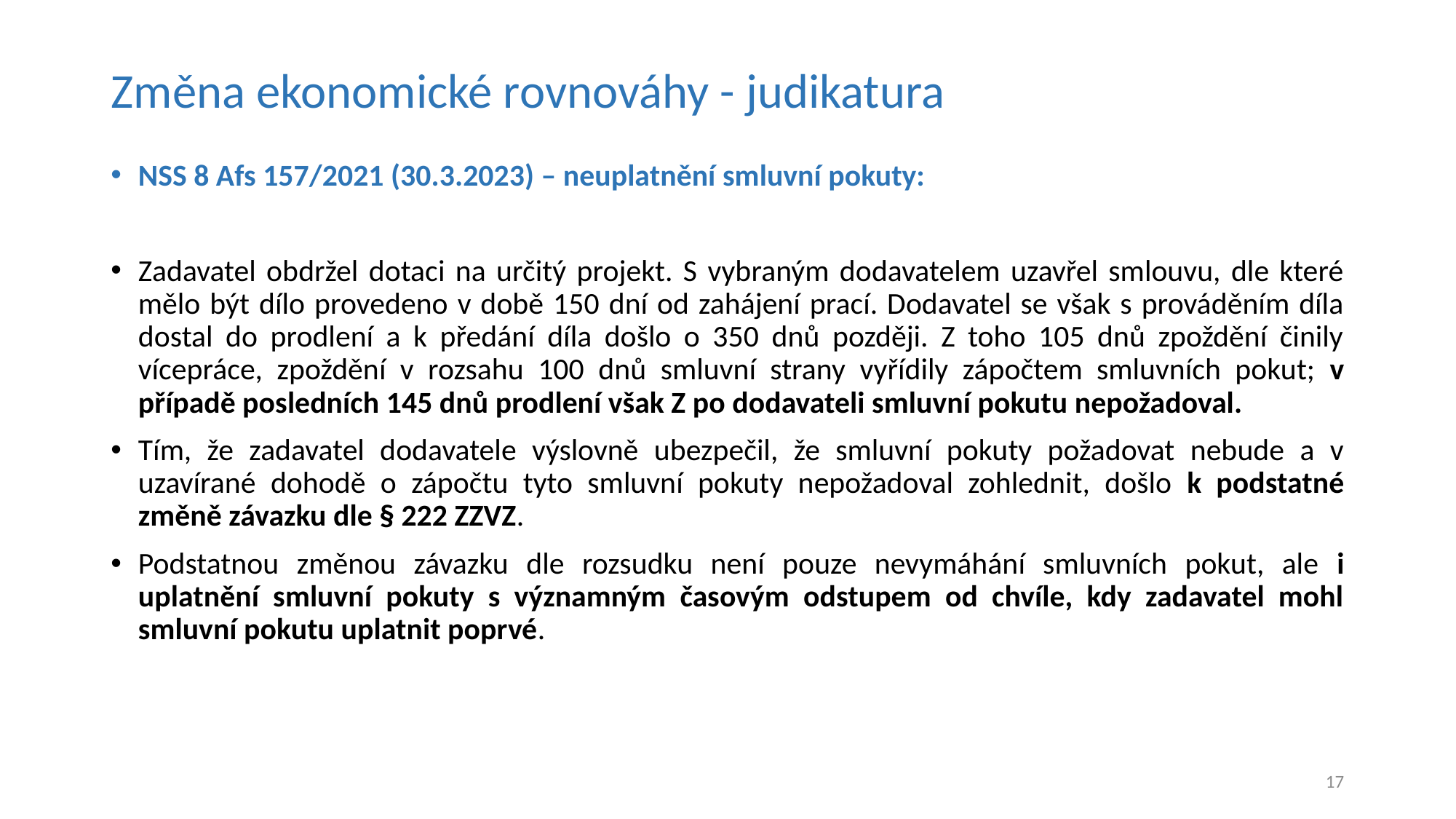

# Změna ekonomické rovnováhy - judikatura
NSS 8 Afs 157/2021 (30.3.2023) – neuplatnění smluvní pokuty:

Zadavatel obdržel dotaci na určitý projekt. S vybraným dodavatelem uzavřel smlouvu, dle které mělo být dílo provedeno v době 150 dní od zahájení prací. Dodavatel se však s prováděním díla dostal do prodlení a k předání díla došlo o 350 dnů později. Z toho 105 dnů zpoždění činily vícepráce, zpoždění v rozsahu 100 dnů smluvní strany vyřídily zápočtem smluvních pokut; v případě posledních 145 dnů prodlení však Z po dodavateli smluvní pokutu nepožadoval.
Tím, že zadavatel dodavatele výslovně ubezpečil, že smluvní pokuty požadovat nebude a v uzavírané dohodě o zápočtu tyto smluvní pokuty nepožadoval zohlednit, došlo k podstatné změně závazku dle § 222 ZZVZ.
Podstatnou změnou závazku dle rozsudku není pouze nevymáhání smluvních pokut, ale i uplatnění smluvní pokuty s významným časovým odstupem od chvíle, kdy zadavatel mohl smluvní pokutu uplatnit poprvé.
17